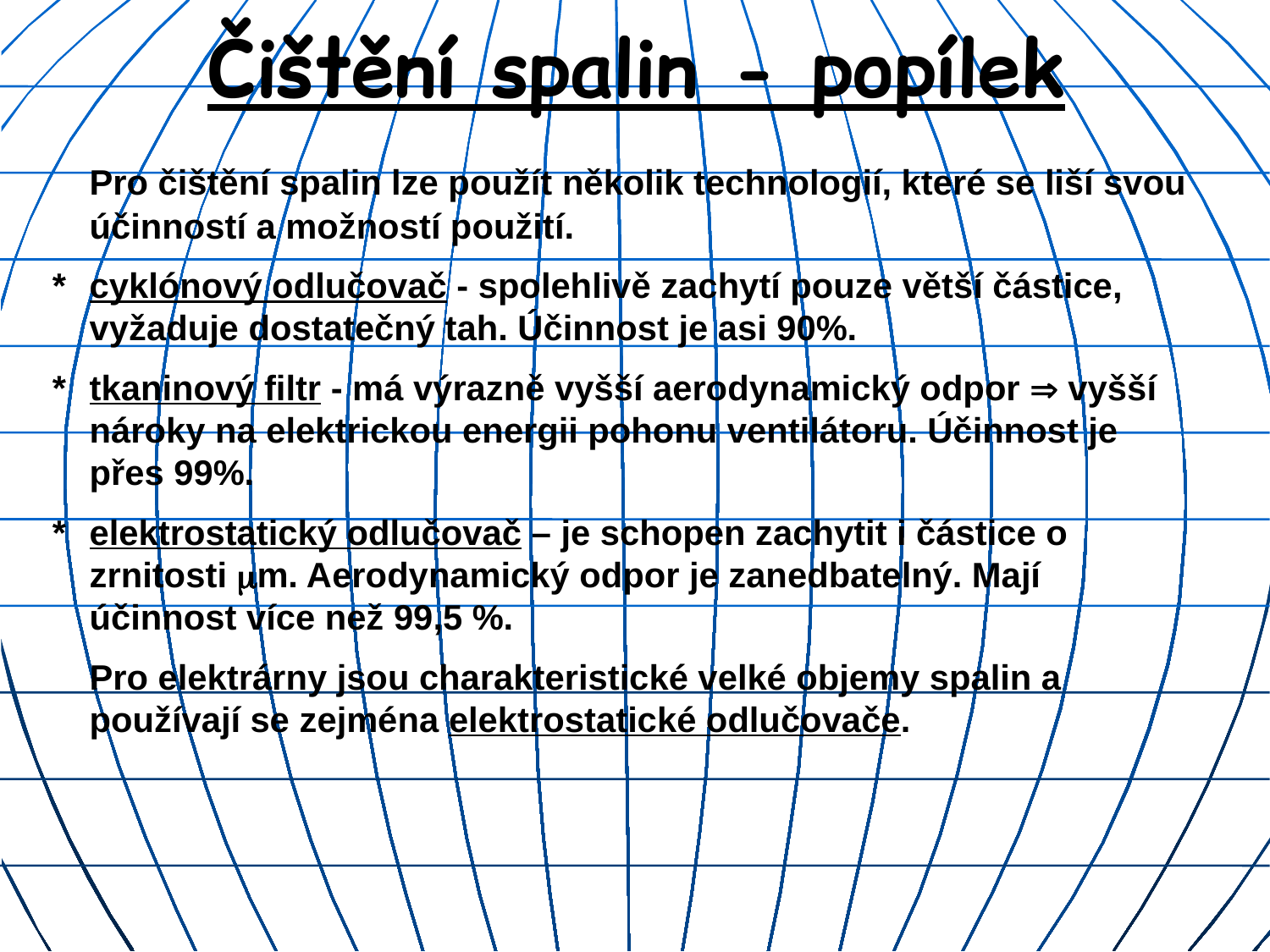

Čištění spalin - popílek
	Pro čištění spalin lze použít několik technologií, které se liší svou účinností a možností použití.
*	cyklónový odlučovač - spolehlivě zachytí pouze větší částice, vyžaduje dostatečný tah. Účinnost je asi 90%.
*	tkaninový filtr - má výrazně vyšší aerodynamický odpor ⇒ vyšší nároky na elektrickou energii pohonu ventilátoru. Účinnost je přes 99%.
*	elektrostatický odlučovač – je schopen zachytit i částice o zrnitosti μm. Aerodynamický odpor je zanedbatelný. Mají účinnost více než 99,5 %.
	Pro elektrárny jsou charakteristické velké objemy spalin a používají se zejména elektrostatické odlučovače.